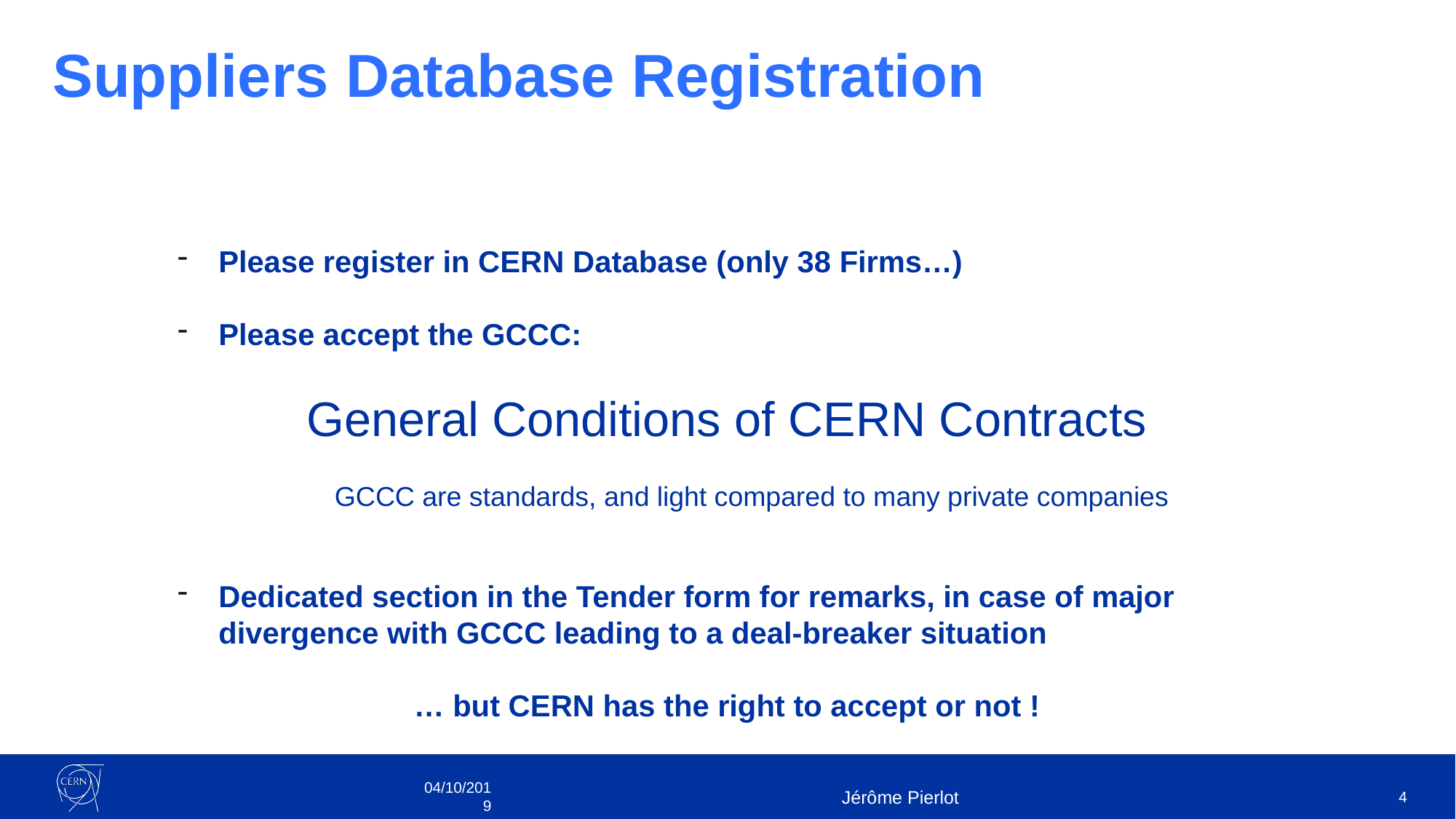

Suppliers Database Registration
Please register in CERN Database (only 38 Firms…)

Please accept the GCCC:

General Conditions of CERN Contracts

GCCC are standards, and light compared to many private companies

Dedicated section in the Tender form for remarks, in case of major divergence with GCCC leading to a deal-breaker situation

… but CERN has the right to accept or not !
04/10/2019
Jérôme Pierlot
4